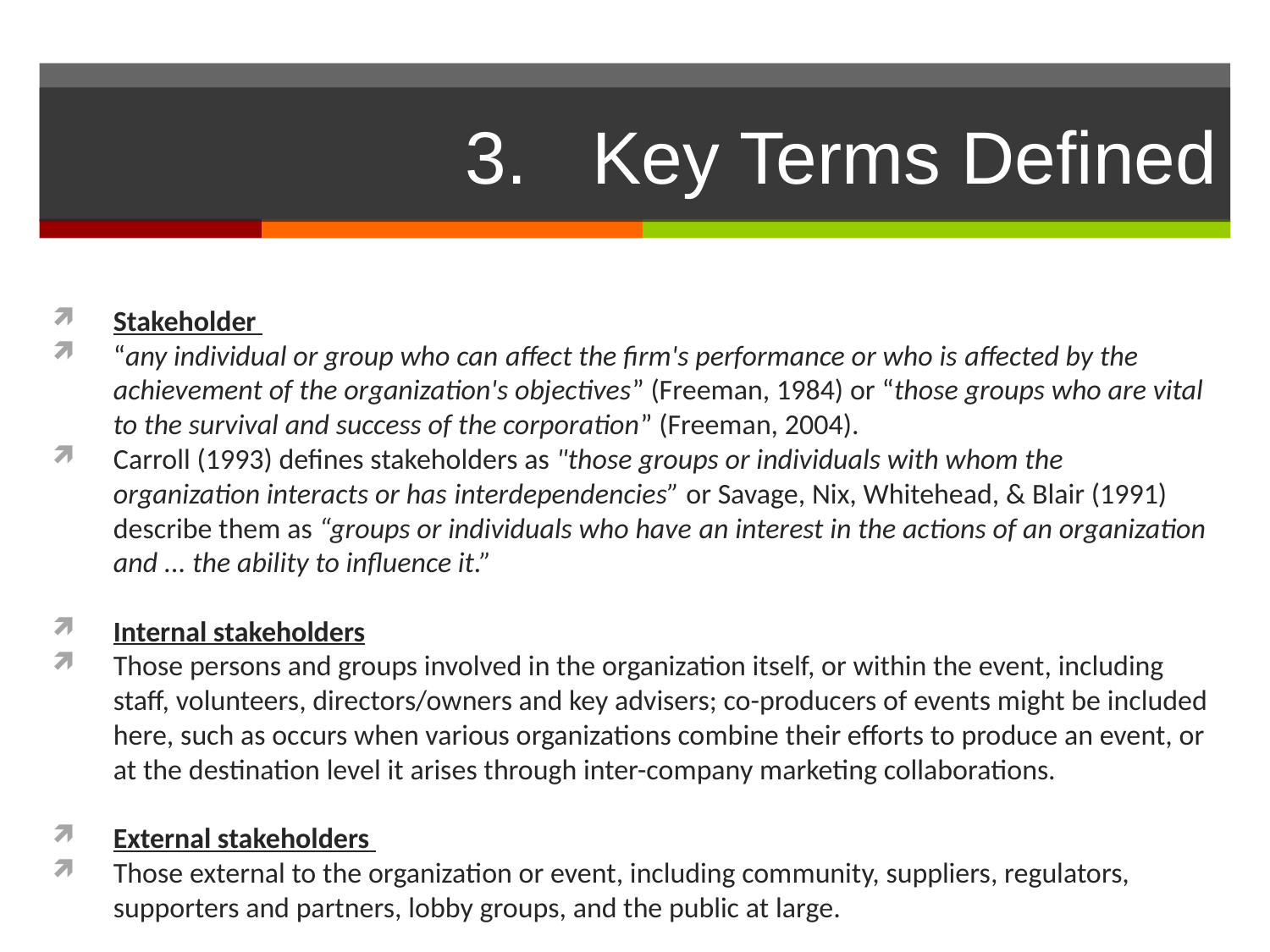

# 3.	Key Terms Defined
Stakeholder
“any individual or group who can affect the firm's performance or who is affected by the achievement of the organization's objectives” (Freeman, 1984) or “those groups who are vital to the survival and success of the corporation” (Freeman, 2004).
Carroll (1993) defines stakeholders as "those groups or individuals with whom the organization interacts or has interdependencies” or Savage, Nix, Whitehead, & Blair (1991) describe them as “groups or individuals who have an interest in the actions of an organization and ... the ability to influence it.”

Internal stakeholders
Those persons and groups involved in the organization itself, or within the event, including staff, volunteers, directors/owners and key advisers; co-producers of events might be included here, such as occurs when various organizations combine their efforts to produce an event, or at the destination level it arises through inter-company marketing collaborations.

External stakeholders
Those external to the organization or event, including community, suppliers, regulators, supporters and partners, lobby groups, and the public at large.